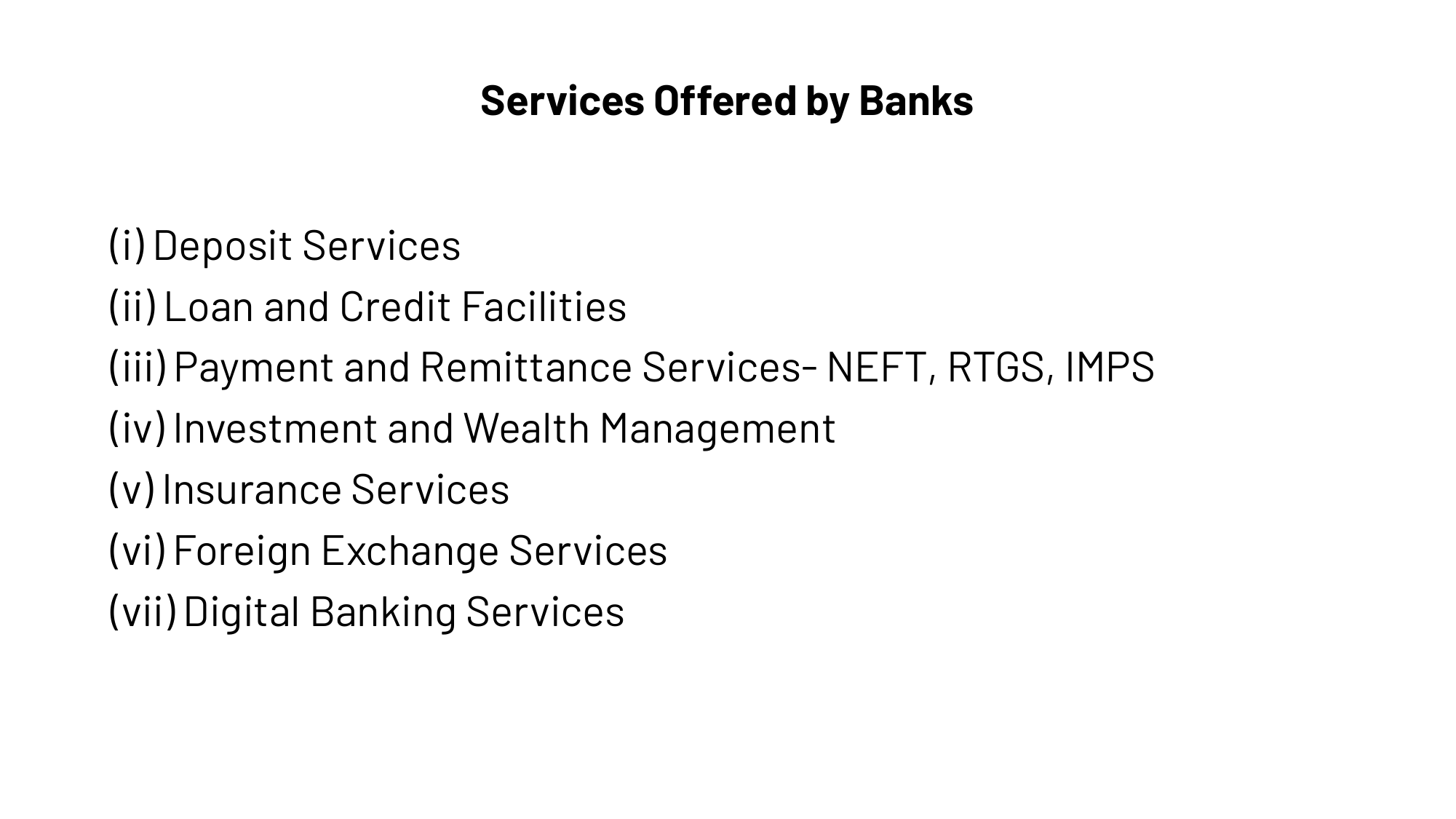

# Services Offered by Banks
(i) Deposit Services
(ii) Loan and Credit Facilities
(iii) Payment and Remittance Services- NEFT, RTGS, IMPS
(iv) Investment and Wealth Management
(v) Insurance Services
(vi) Foreign Exchange Services
(vii) Digital Banking Services